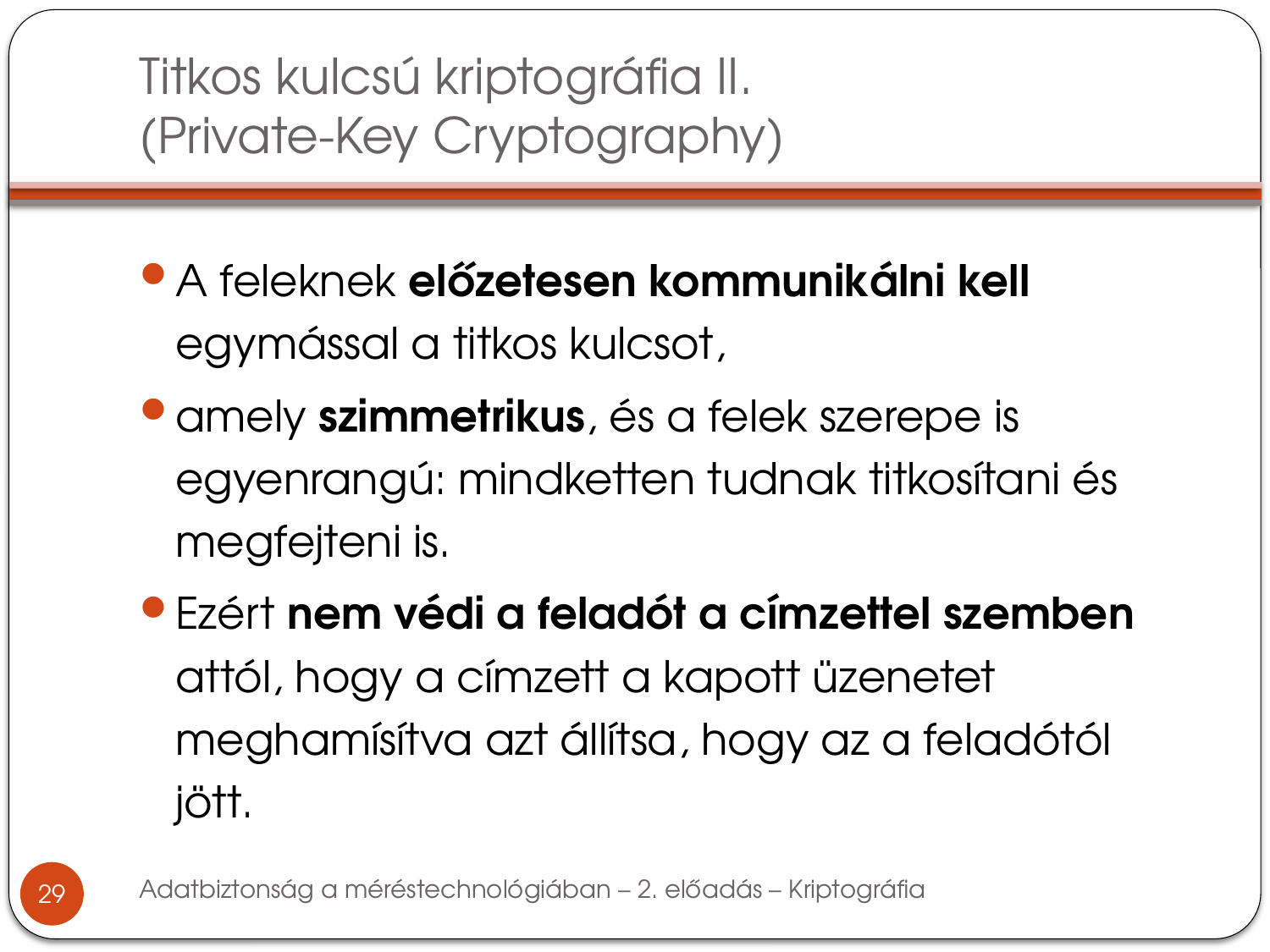

# Titkos kulcsú kriptográfia II. (Private-Key Cryptography)
A feleknek előzetesen kommunikálni kell egymással a titkos kulcsot,
amely szimmetrikus, és a felek szerepe is egyenrangú: mindketten tudnak titkosítani és megfejteni is.
Ezért nem védi a feladót a címzettel szemben attól, hogy a címzett a kapott üzenetet meghamísítva azt állítsa, hogy az a feladótól jött.
Adatbiztonság a méréstechnológiában – 2. előadás – Kriptográfia
29